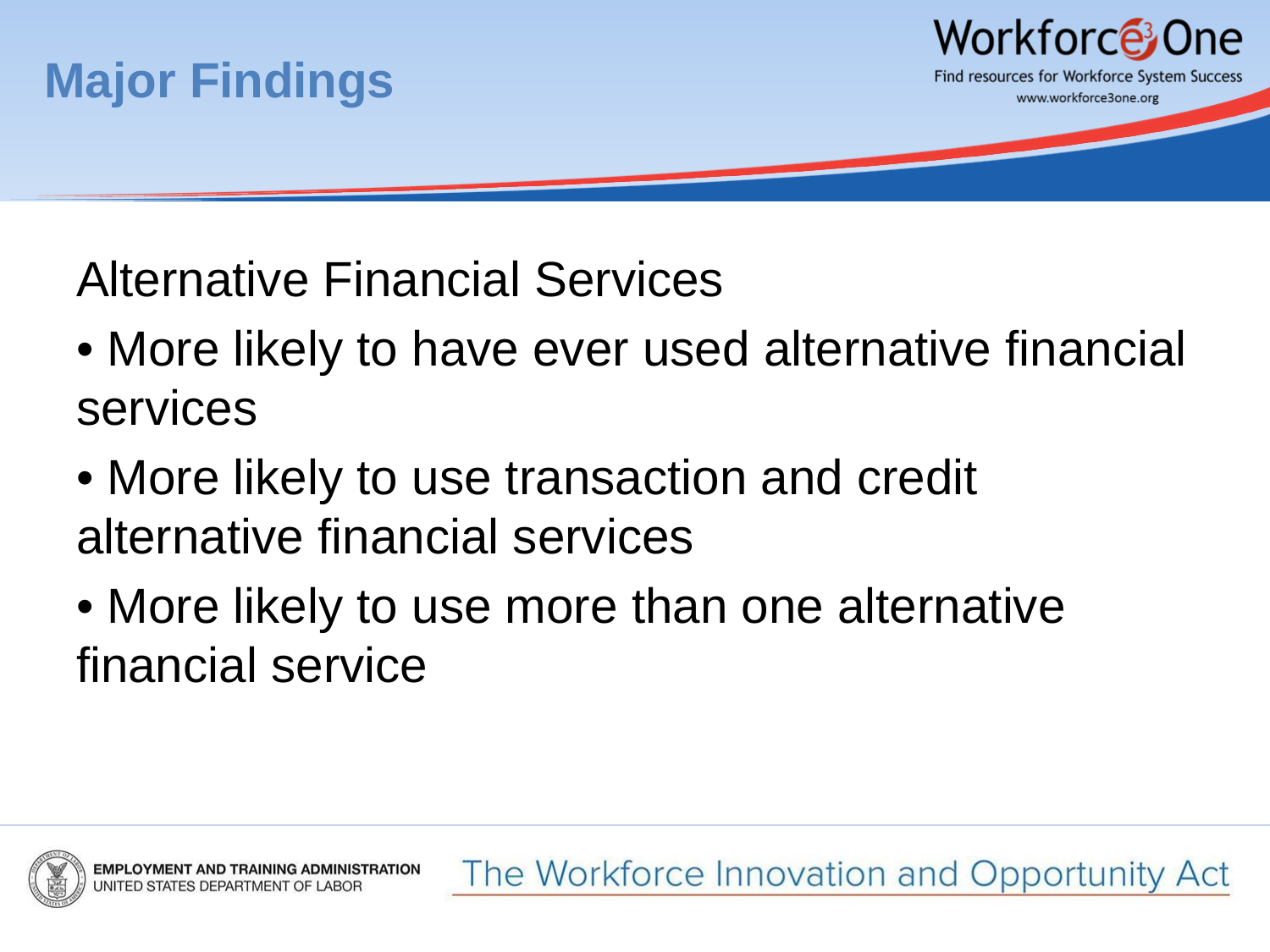

# Major Findings
Alternative Financial Services
• More likely to have ever used alternative financial services
• More likely to use transaction and credit alternative financial services
• More likely to use more than one alternative financial service